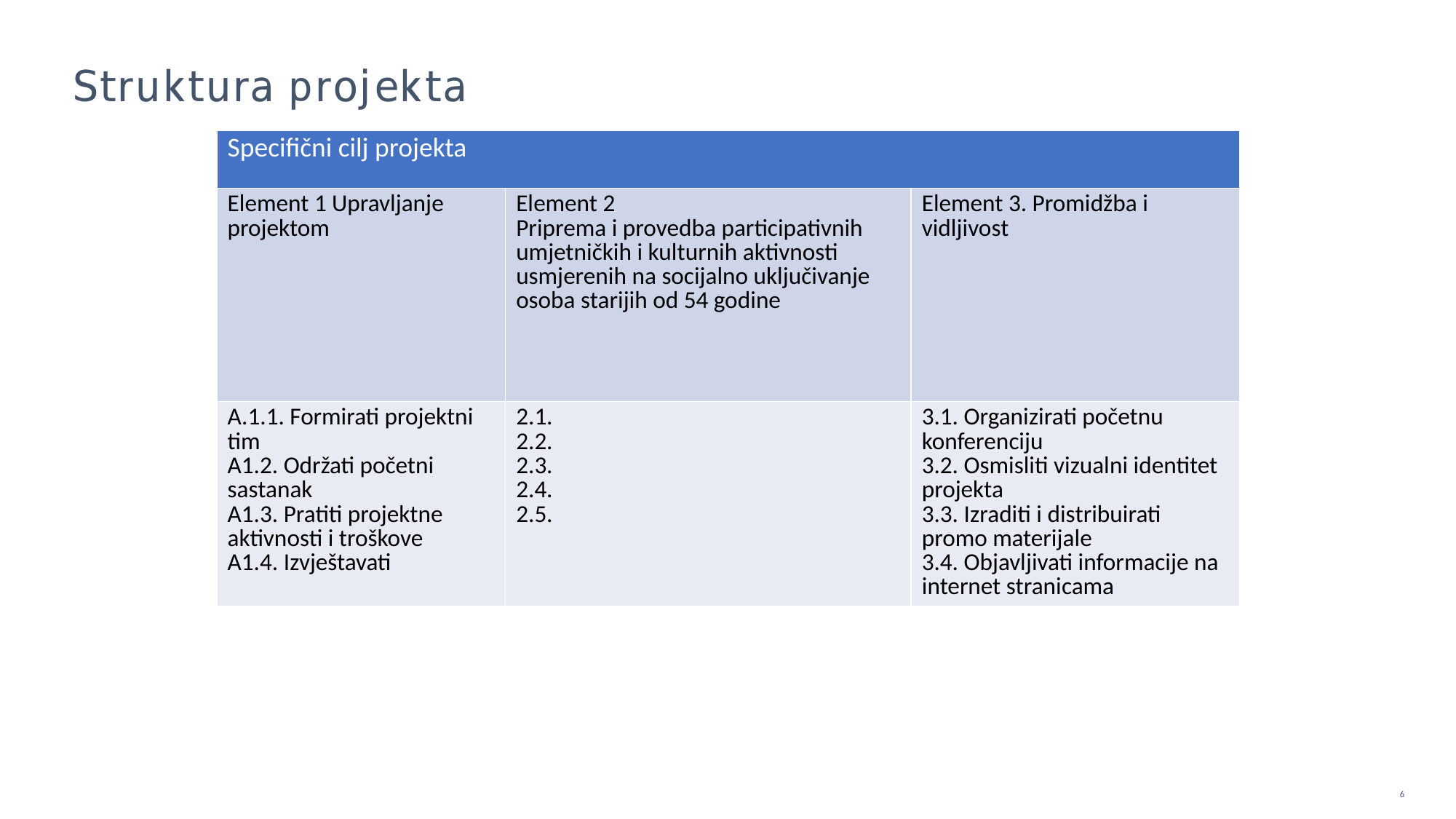

# Struktura projekta
| Specifični cilj projekta |  |  |
| --- | --- | --- |
| Element 1 Upravljanje projektom | Element 2 Priprema i provedba participativnih umjetničkih i kulturnih aktivnosti usmjerenih na socijalno uključivanje osoba starijih od 54 godine | Element 3. Promidžba i vidljivost |
| A.1.1. Formirati projektni tim A1.2. Održati početni sastanak A1.3. Pratiti projektne aktivnosti i troškove A1.4. Izvještavati | 2.1. 2.2. 2.3. 2.4. 2.5. | 3.1. Organizirati početnu konferenciju 3.2. Osmisliti vizualni identitet projekta 3.3. Izraditi i distribuirati promo materijale 3.4. Objavljivati informacije na internet stranicama |